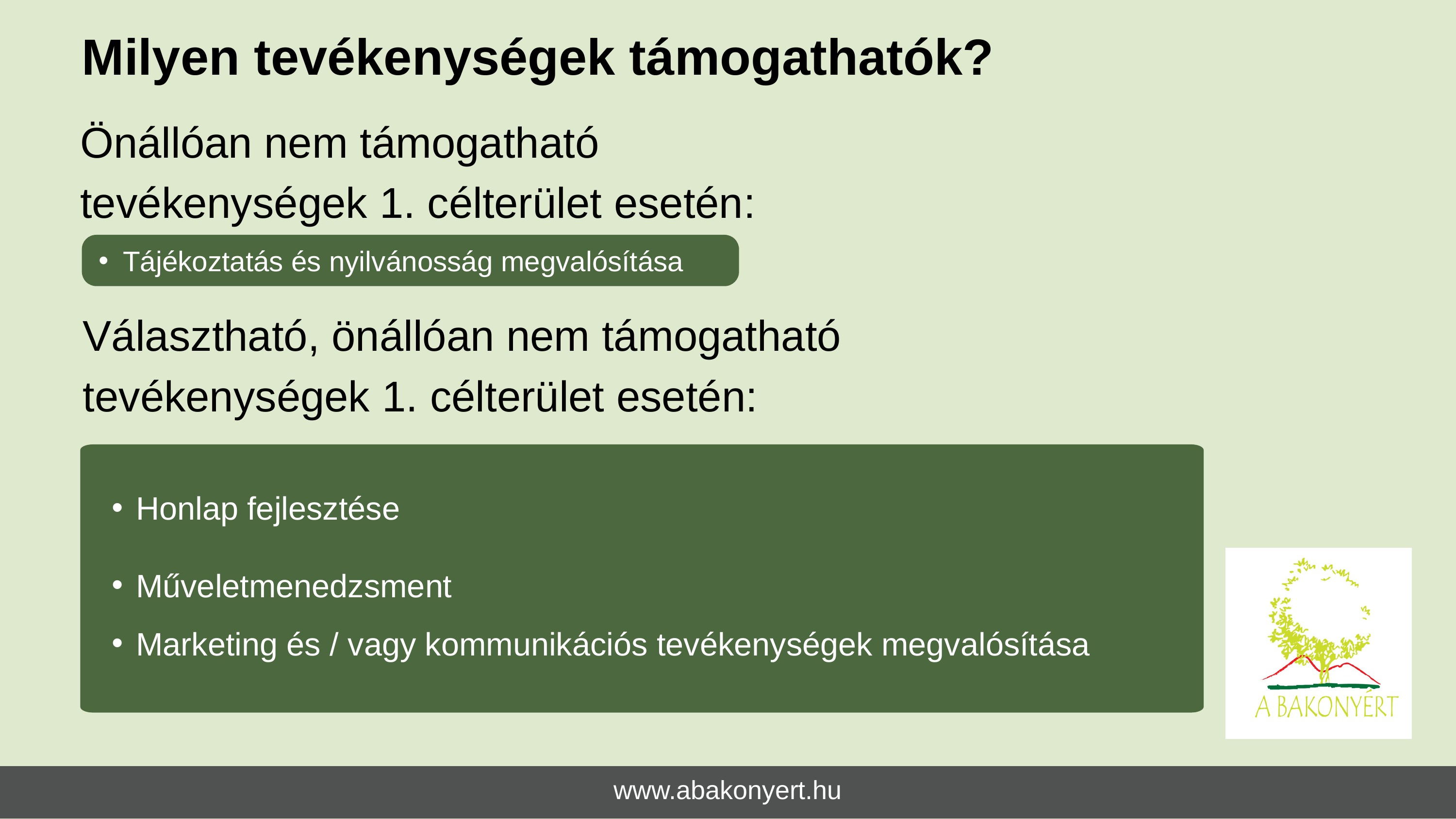

Milyen tevékenységek támogathatók?
Önállóan nem támogatható tevékenységek 1. célterület esetén:

Tájékoztatás és nyilvánosság megvalósítása
Választható, önállóan nem támogatható tevékenységek 1. célterület esetén:

Honlap fejlesztése
Műveletmenedzsment
Marketing és / vagy kommunikációs tevékenységek megvalósítása

www.abakonyert.hu